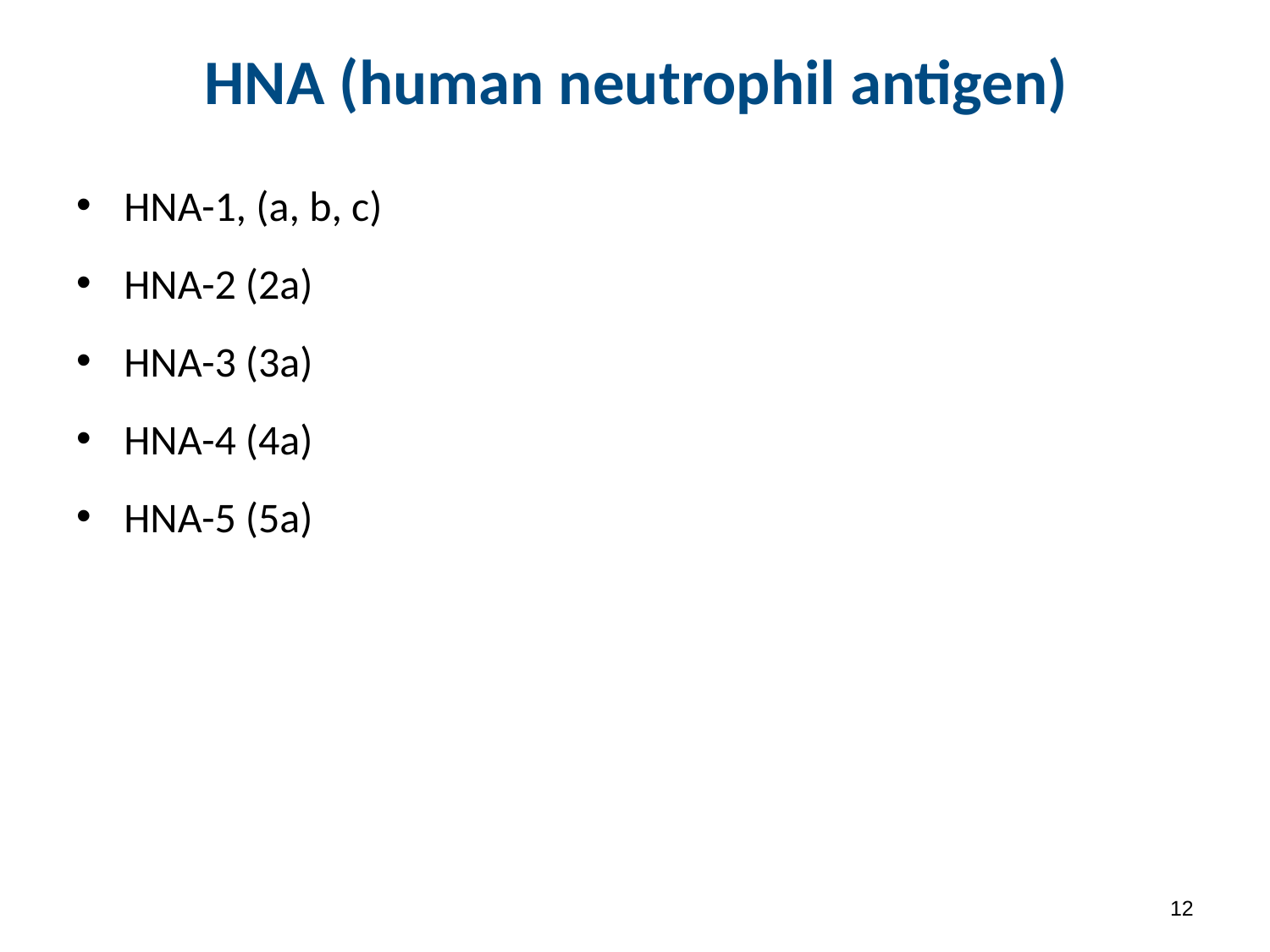

# ΗΝΑ (human neutrophil antigen)
HNA-1, (a, b, c)
HNA-2 (2a)
HNA-3 (3a)
HNA-4 (4a)
HNA-5 (5a)
12